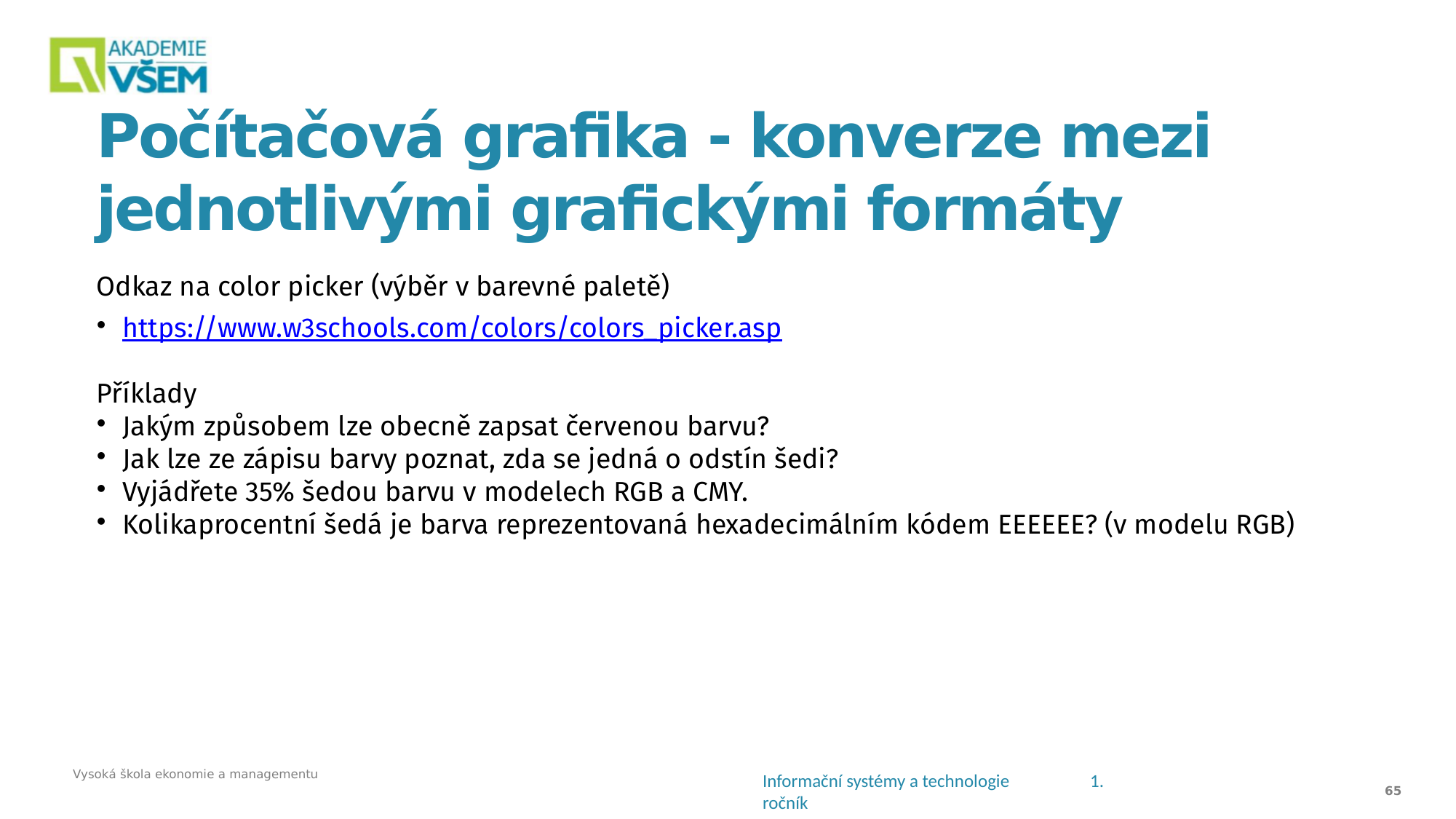

# Počítačová grafika - konverze mezi jednotlivými grafickými formáty
Odkaz na color picker (výběr v barevné paletě)
https://www.w3schools.com/colors/colors_picker.asp

Příklady
Jakým způsobem lze obecně zapsat červenou barvu?
Jak lze ze zápisu barvy poznat, zda se jedná o odstín šedi?
Vyjádřete 35% šedou barvu v modelech RGB a CMY.
Kolikaprocentní šedá je barva reprezentovaná hexadecimálním kódem EEEEEE? (v modelu RGB)

Vysoká škola ekonomie a managementu
65